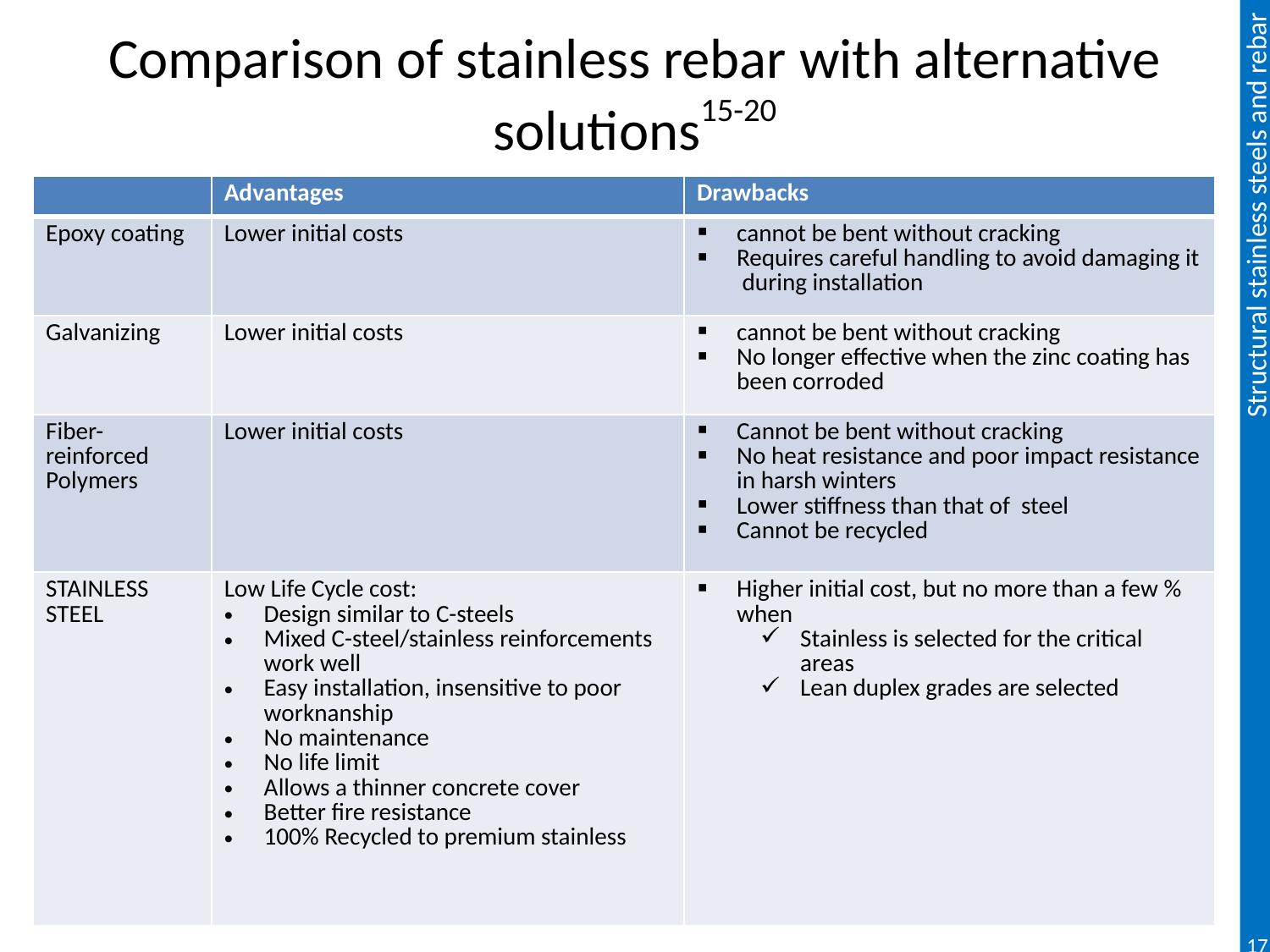

# Comparison of stainless rebar with alternative solutions15-20
|  | Advantages | Drawbacks |
| --- | --- | --- |
| Epoxy coating | Lower initial costs | cannot be bent without cracking Requires careful handling to avoid damaging it during installation |
| Galvanizing | Lower initial costs | cannot be bent without cracking No longer effective when the zinc coating has been corroded |
| Fiber-reinforced Polymers | Lower initial costs | Cannot be bent without cracking No heat resistance and poor impact resistance in harsh winters Lower stiffness than that of steel Cannot be recycled |
| STAINLESS STEEL | Low Life Cycle cost: Design similar to C-steels Mixed C-steel/stainless reinforcements work well Easy installation, insensitive to poor worknanship No maintenance No life limit Allows a thinner concrete cover Better fire resistance 100% Recycled to premium stainless | Higher initial cost, but no more than a few % when Stainless is selected for the critical areas Lean duplex grades are selected |